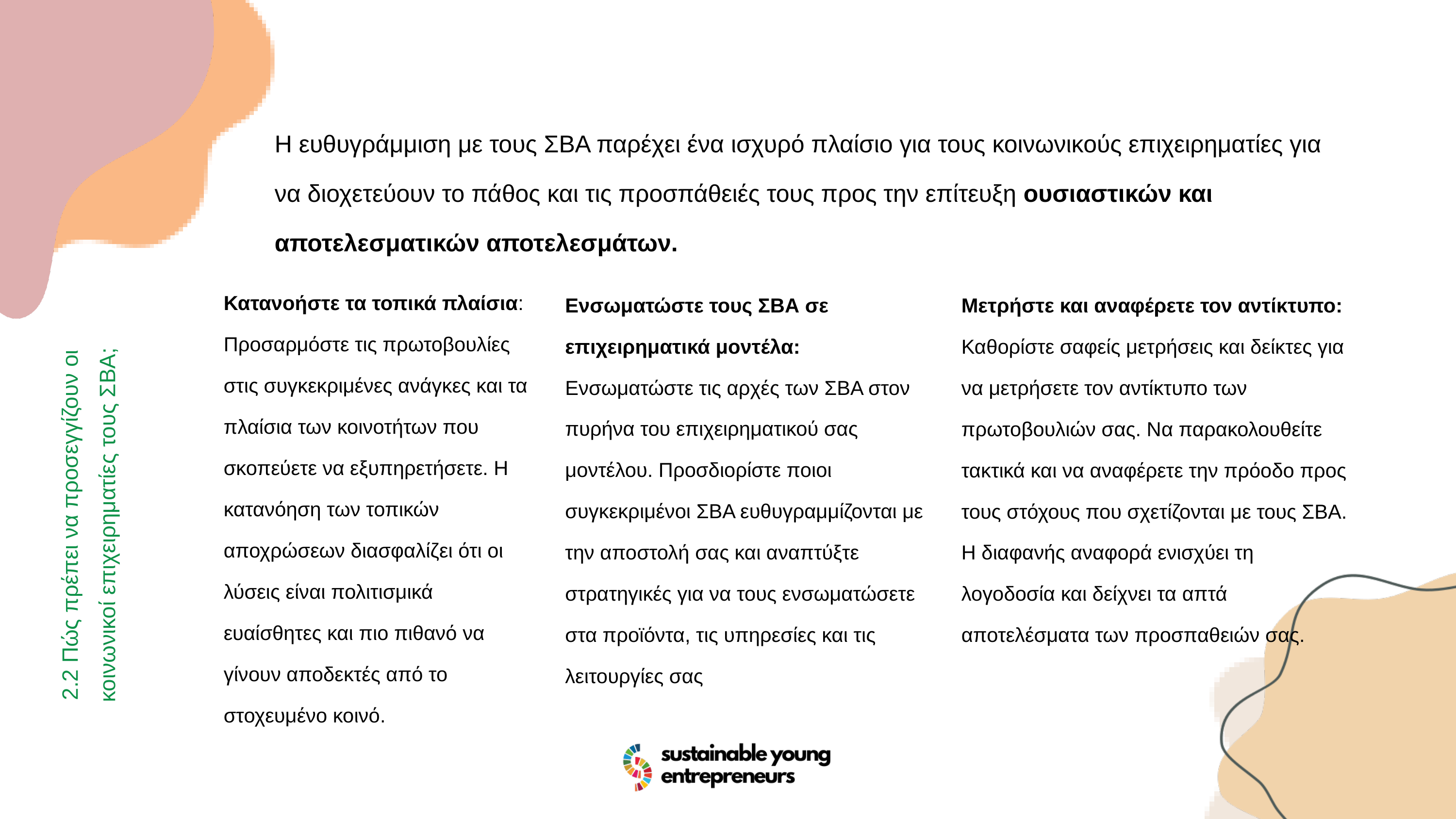

Η ευθυγράμμιση με τους ΣΒΑ παρέχει ένα ισχυρό πλαίσιο για τους κοινωνικούς επιχειρηματίες για να διοχετεύουν το πάθος και τις προσπάθειές τους προς την επίτευξη ουσιαστικών και αποτελεσματικών αποτελεσμάτων.
Κατανοήστε τα τοπικά πλαίσια: Προσαρμόστε τις πρωτοβουλίες στις συγκεκριμένες ανάγκες και τα πλαίσια των κοινοτήτων που σκοπεύετε να εξυπηρετήσετε. Η κατανόηση των τοπικών αποχρώσεων διασφαλίζει ότι οι λύσεις είναι πολιτισμικά ευαίσθητες και πιο πιθανό να γίνουν αποδεκτές από το στοχευμένο κοινό.
Ενσωματώστε τους ΣΒΑ σε επιχειρηματικά μοντέλα: Ενσωματώστε τις αρχές των ΣΒΑ στον πυρήνα του επιχειρηματικού σας μοντέλου. Προσδιορίστε ποιοι συγκεκριμένοι ΣΒΑ ευθυγραμμίζονται με την αποστολή σας και αναπτύξτε στρατηγικές για να τους ενσωματώσετε στα προϊόντα, τις υπηρεσίες και τις λειτουργίες σας
Μετρήστε και αναφέρετε τον αντίκτυπο: Καθορίστε σαφείς μετρήσεις και δείκτες για να μετρήσετε τον αντίκτυπο των πρωτοβουλιών σας. Να παρακολουθείτε τακτικά και να αναφέρετε την πρόοδο προς τους στόχους που σχετίζονται με τους ΣΒΑ. Η διαφανής αναφορά ενισχύει τη λογοδοσία και δείχνει τα απτά αποτελέσματα των προσπαθειών σας.
2.2 Πώς πρέπει να προσεγγίζουν οι κοινωνικοί επιχειρηματίες τους ΣΒΑ;